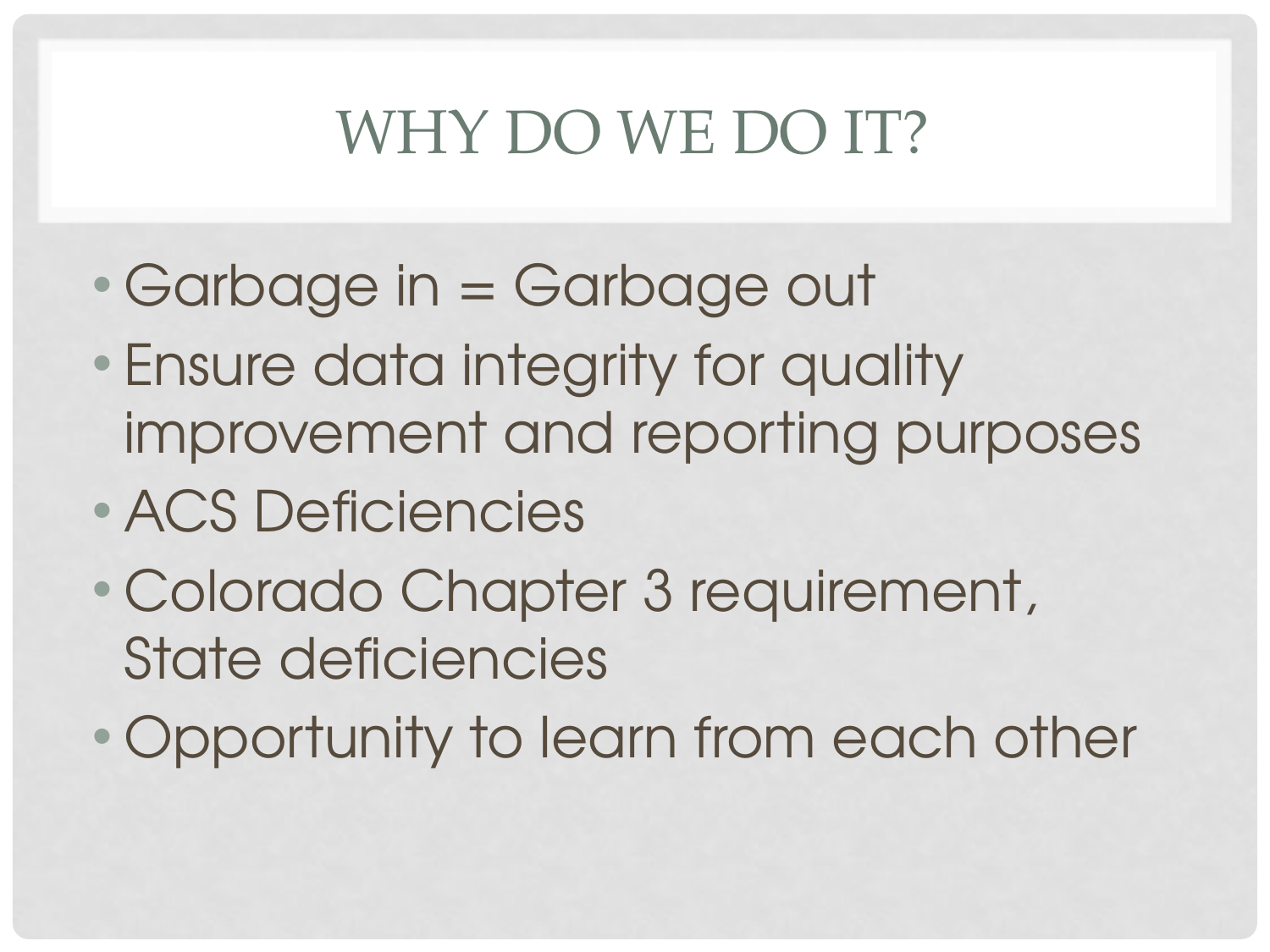

# Why do we do it?
Garbage in = Garbage out
Ensure data integrity for quality improvement and reporting purposes
ACS Deficiencies
Colorado Chapter 3 requirement, State deficiencies
Opportunity to learn from each other